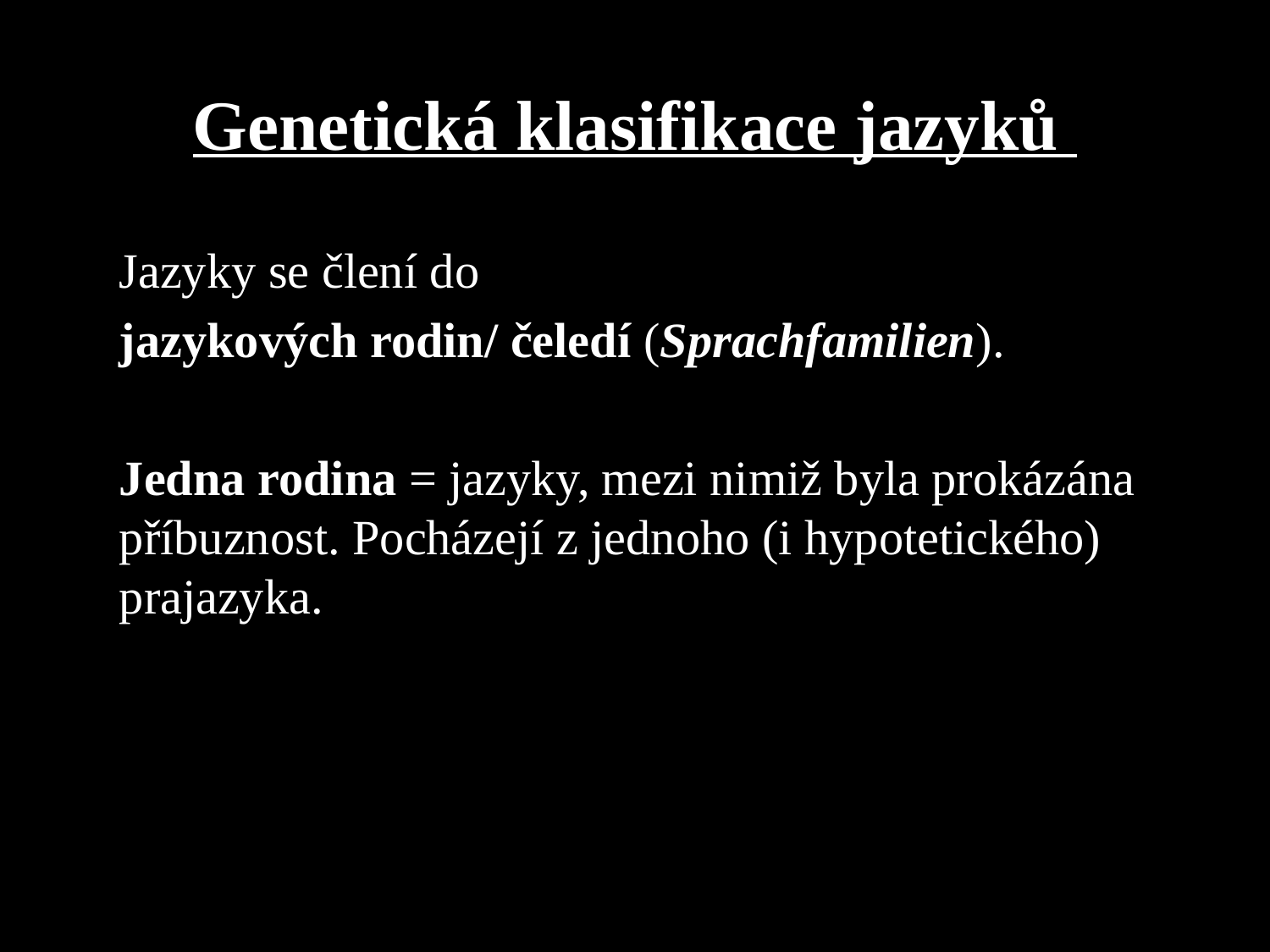

# Genetická klasifikace jazyků
Jazyky se člení do
jazykových rodin/ čeledí (Sprachfamilien).

Jedna rodina = jazyky, mezi nimiž byla prokázána příbuznost. Pocházejí z jednoho (i hypotetického) prajazyka.